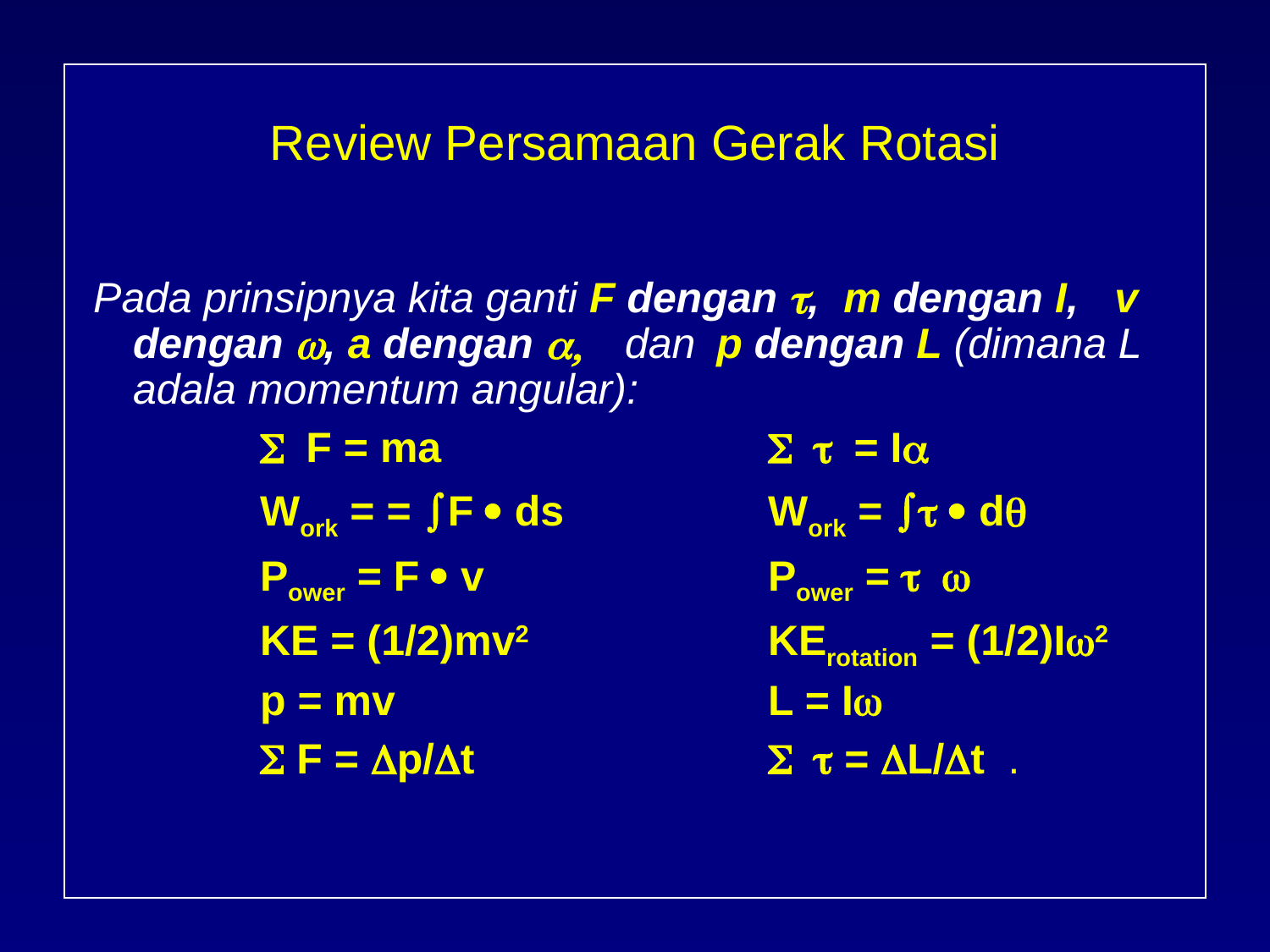

# Review Persamaan Gerak Rotasi
Pada prinsipnya kita ganti F dengan τ,  m dengan I,   v dengan ω, a dengan α,  dan p dengan L (dimana L adala momentum angular):
		Σ F = ma			Σ τ = Iα
		Work = = ∫F • ds		Work = ∫τ • dθ
		Power = F • v			Power = τ ω
		KE = (1/2)mv2		KErotation = (1/2)Iω2
		p = mv			L = Iω
		Σ F = Δp/Δt			Σ τ = ΔL/Δt  .